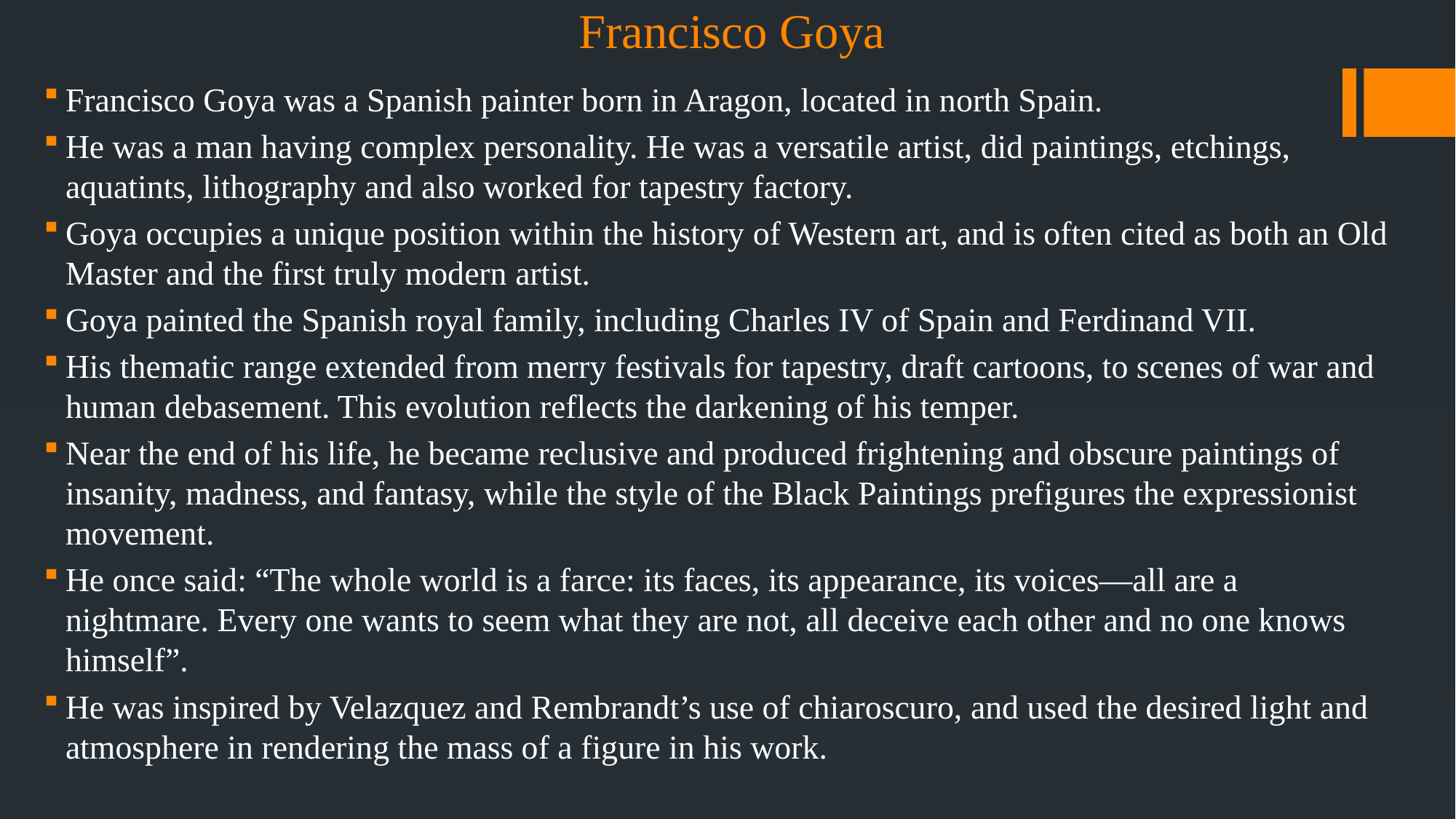

# Francisco Goya
Francisco Goya was a Spanish painter born in Aragon, located in north Spain.
He was a man having complex personality. He was a versatile artist, did paintings, etchings, aquatints, lithography and also worked for tapestry factory.
Goya occupies a unique position within the history of Western art, and is often cited as both an Old Master and the first truly modern artist.
Goya painted the Spanish royal family, including Charles IV of Spain and Ferdinand VII.
His thematic range extended from merry festivals for tapestry, draft cartoons, to scenes of war and human debasement. This evolution reflects the darkening of his temper.
Near the end of his life, he became reclusive and produced frightening and obscure paintings of insanity, madness, and fantasy, while the style of the Black Paintings prefigures the expressionist movement.
He once said: “The whole world is a farce: its faces, its appearance, its voices—all are a nightmare. Every one wants to seem what they are not, all deceive each other and no one knows himself”.
He was inspired by Velazquez and Rembrandt’s use of chiaroscuro, and used the desired light and atmosphere in rendering the mass of a figure in his work.